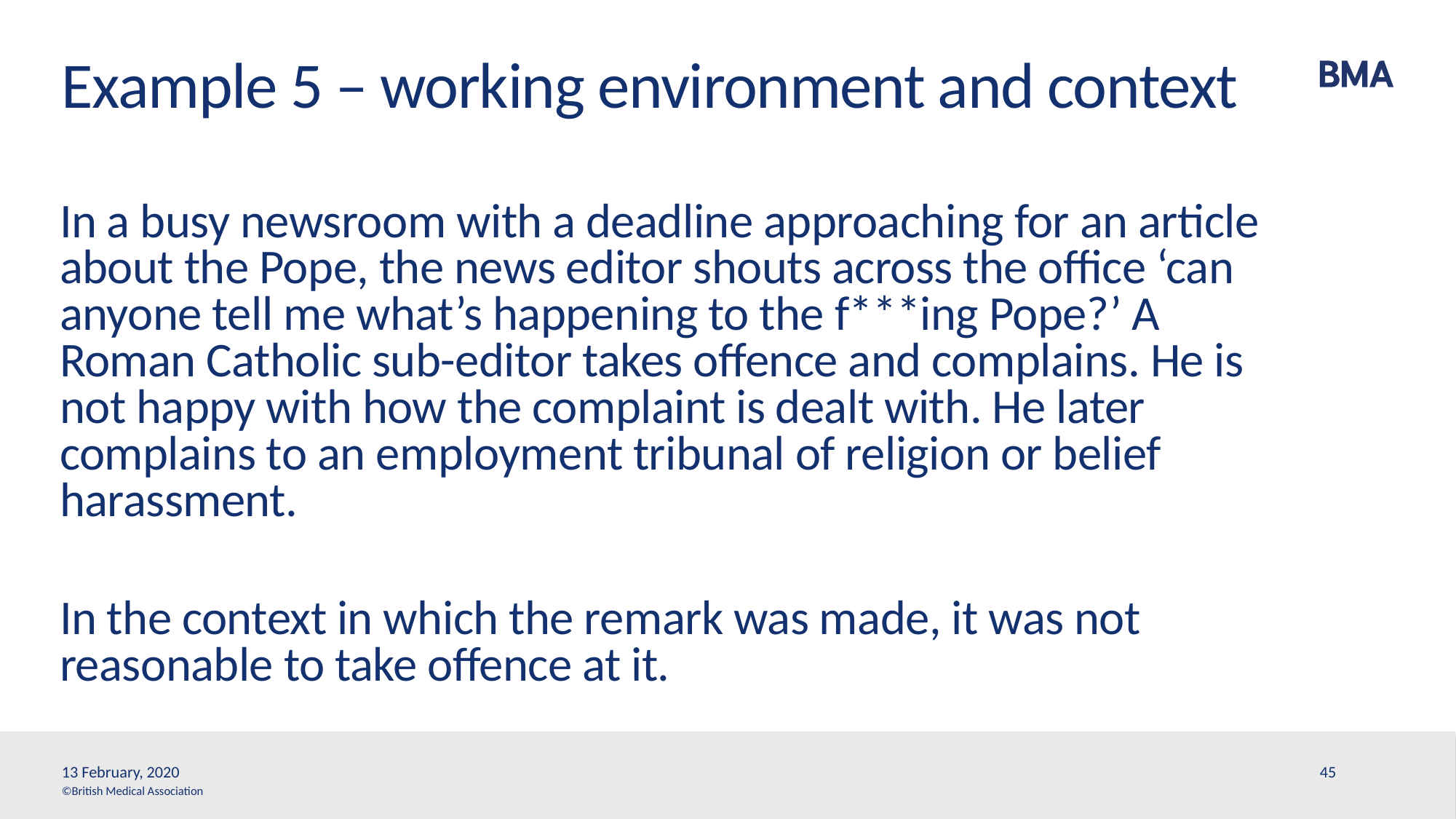

# Example 5 – working environment and context
In a busy newsroom with a deadline approaching for an article about the Pope, the news editor shouts across the office ‘can anyone tell me what’s happening to the f***ing Pope?’ A Roman Catholic sub-editor takes offence and complains. He is not happy with how the complaint is dealt with. He later complains to an employment tribunal of religion or belief harassment.

In the context in which the remark was made, it was not reasonable to take offence at it.

13 February, 2020
45